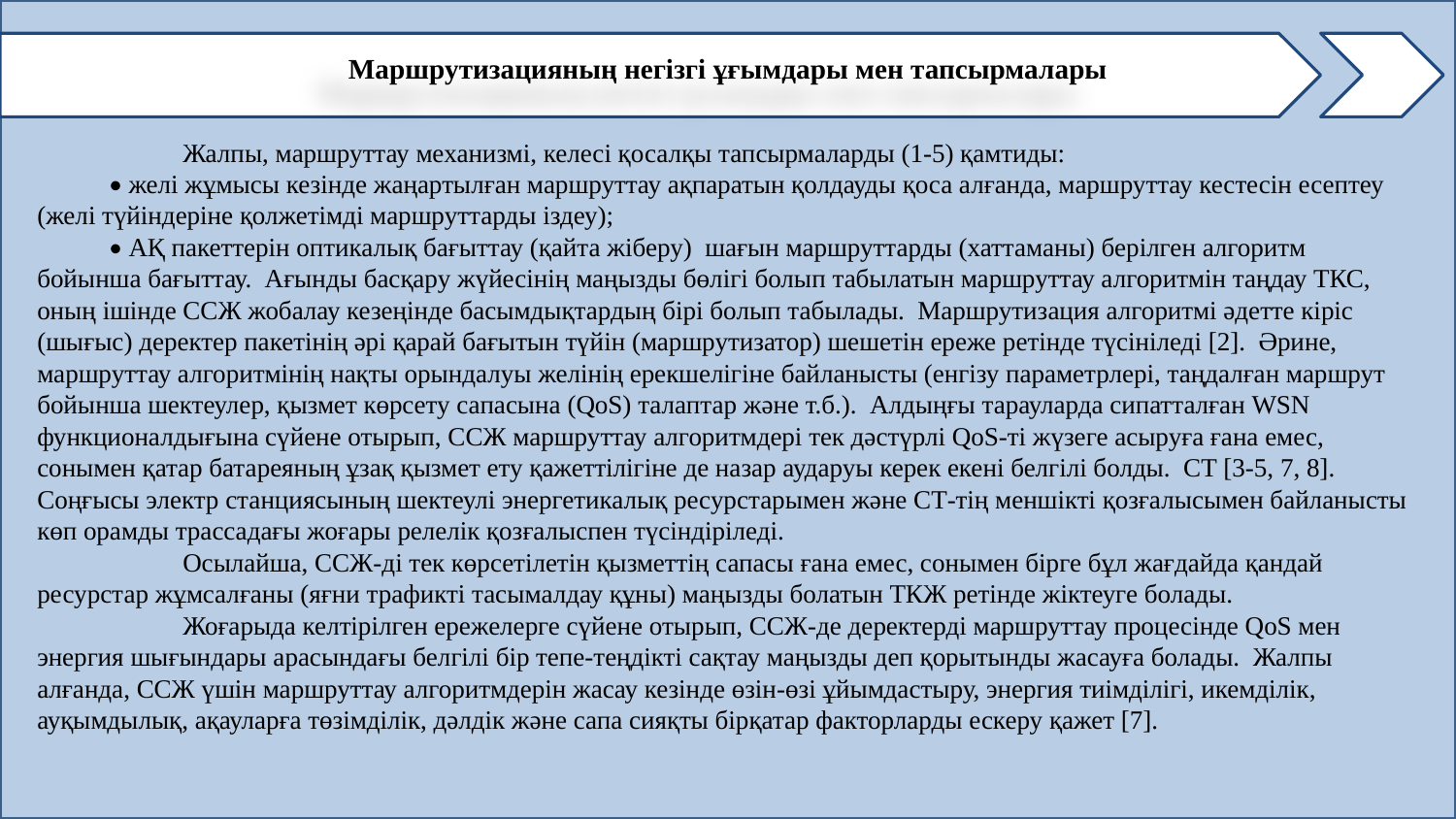

Маршрутизацияның негізгі ұғымдары мен тапсырмалары
	Жалпы, маршруттау механизмі, келесі қосалқы тапсырмаларды (1-5) қамтиды:
• желі жұмысы кезінде жаңартылған маршруттау ақпаратын қолдауды қоса алғанда, маршруттау кестесін есептеу (желі түйіндеріне қолжетімді маршруттарды іздеу);
• АҚ пакеттерін оптикалық бағыттау (қайта жіберу)  шағын маршруттарды (хаттаманы) берілген алгоритм бойынша бағыттау.  Ағынды басқару жүйесінің маңызды бөлігі болып табылатын маршруттау алгоритмін таңдау ТКС, оның ішінде ССЖ жобалау кезеңінде басымдықтардың бірі болып табылады.  Маршрутизация алгоритмі әдетте кіріс (шығыс) деректер пакетінің әрі қарай бағытын түйін (маршрутизатор) шешетін ереже ретінде түсініледі [2].  Әрине, маршруттау алгоритмінің нақты орындалуы желінің ерекшелігіне байланысты (енгізу параметрлері, таңдалған маршрут бойынша шектеулер, қызмет көрсету сапасына (QoS) талаптар және т.б.).  Алдыңғы тарауларда сипатталған WSN функционалдығына сүйене отырып, ССЖ маршруттау алгоритмдері тек дәстүрлі QoS-ті жүзеге асыруға ғана емес, сонымен қатар батареяның ұзақ қызмет ету қажеттілігіне де назар аударуы керек екені белгілі болды.  СТ [3-5, 7, 8].  Соңғысы электр станциясының шектеулі энергетикалық ресурстарымен және СТ-тің меншікті қозғалысымен байланысты көп орамды трассадағы жоғары релелік қозғалыспен түсіндіріледі.
	Осылайша, ССЖ-ді тек көрсетілетін қызметтің сапасы ғана емес, сонымен бірге бұл жағдайда қандай ресурстар жұмсалғаны (яғни трафикті тасымалдау құны) маңызды болатын ТКЖ ретінде жіктеуге болады.
	Жоғарыда келтірілген ережелерге сүйене отырып, ССЖ-де деректерді маршруттау процесінде QoS мен энергия шығындары арасындағы белгілі бір тепе-теңдікті сақтау маңызды деп қорытынды жасауға болады.  Жалпы алғанда, ССЖ үшін маршруттау алгоритмдерін жасау кезінде өзін-өзі ұйымдастыру, энергия тиімділігі, икемділік, ауқымдылық, ақауларға төзімділік, дәлдік және сапа сияқты бірқатар факторларды ескеру қажет [7].